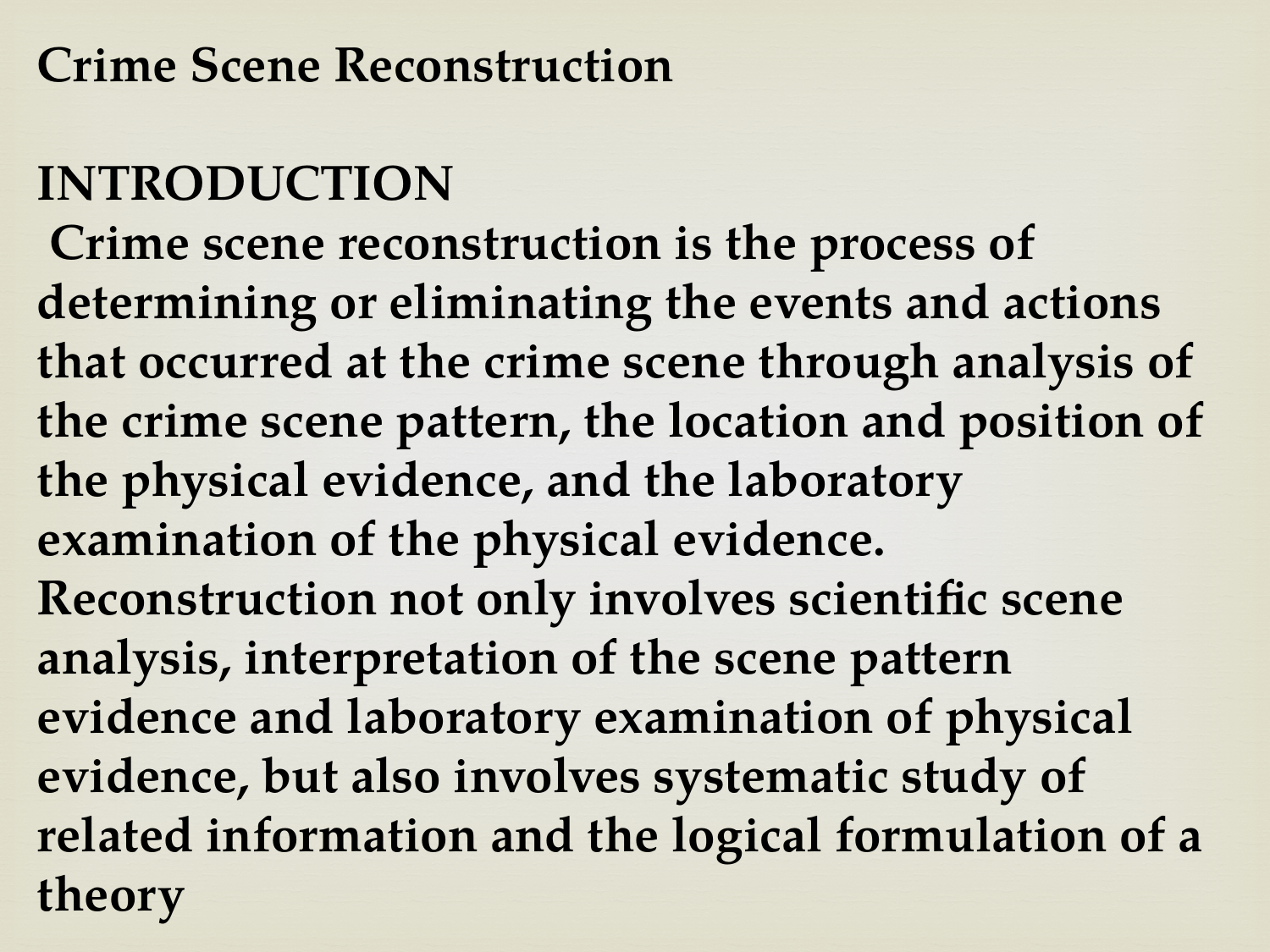

Crime Scene Reconstruction

INTRODUCTION
 Crime scene reconstruction is the process of determining or eliminating the events and actions that occurred at the crime scene through analysis of the crime scene pattern, the location and position of the physical evidence, and the laboratory examination of the physical evidence. Reconstruction not only involves scientific scene analysis, interpretation of the scene pattern evidence and laboratory examination of physical evidence, but also involves systematic study of related information and the logical formulation of a theory